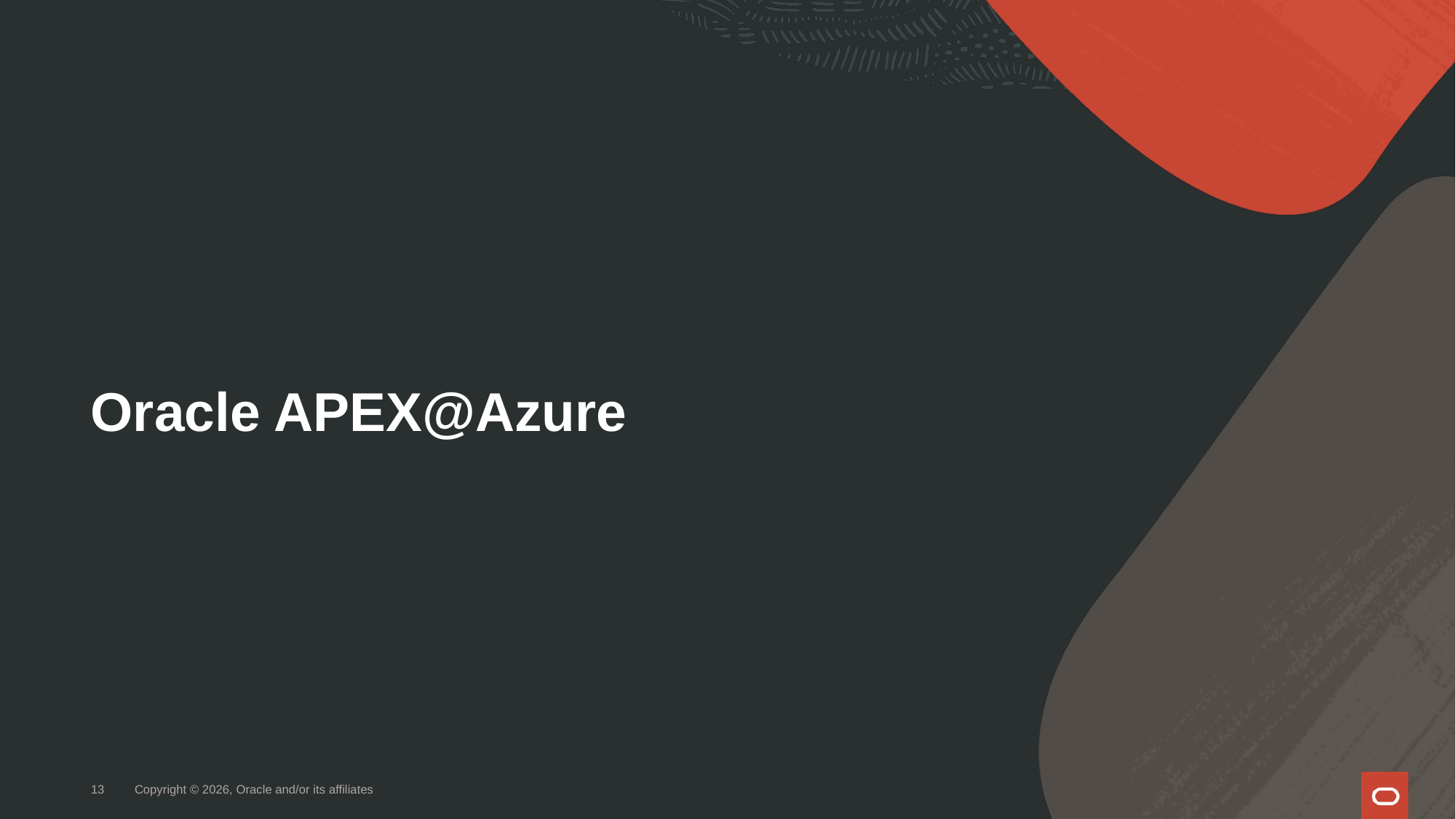

# Oracle APEX@Azure
13
Copyright © 2026, Oracle and/or its affiliates